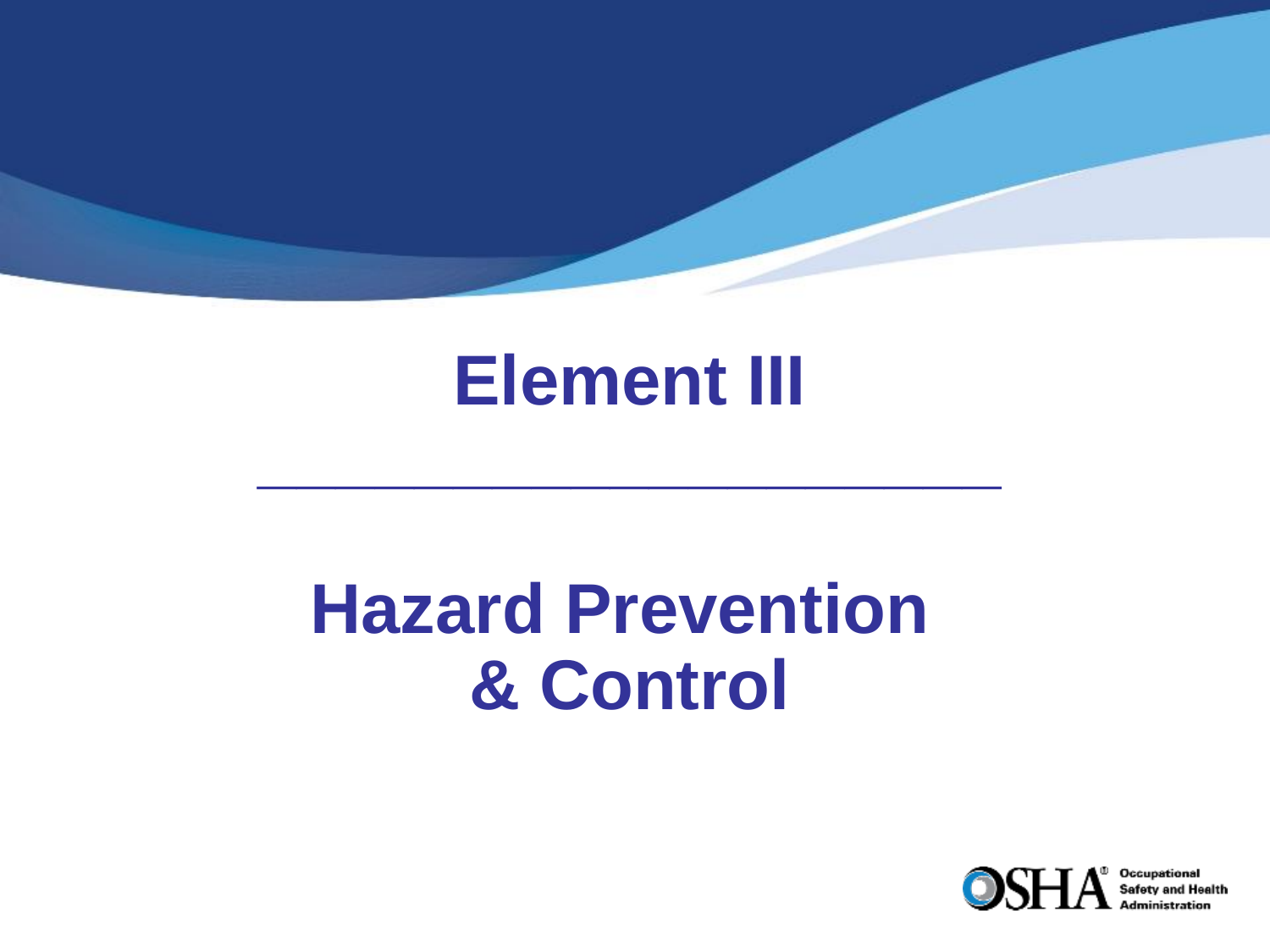

# Element III ___________________ Hazard Prevention & Control